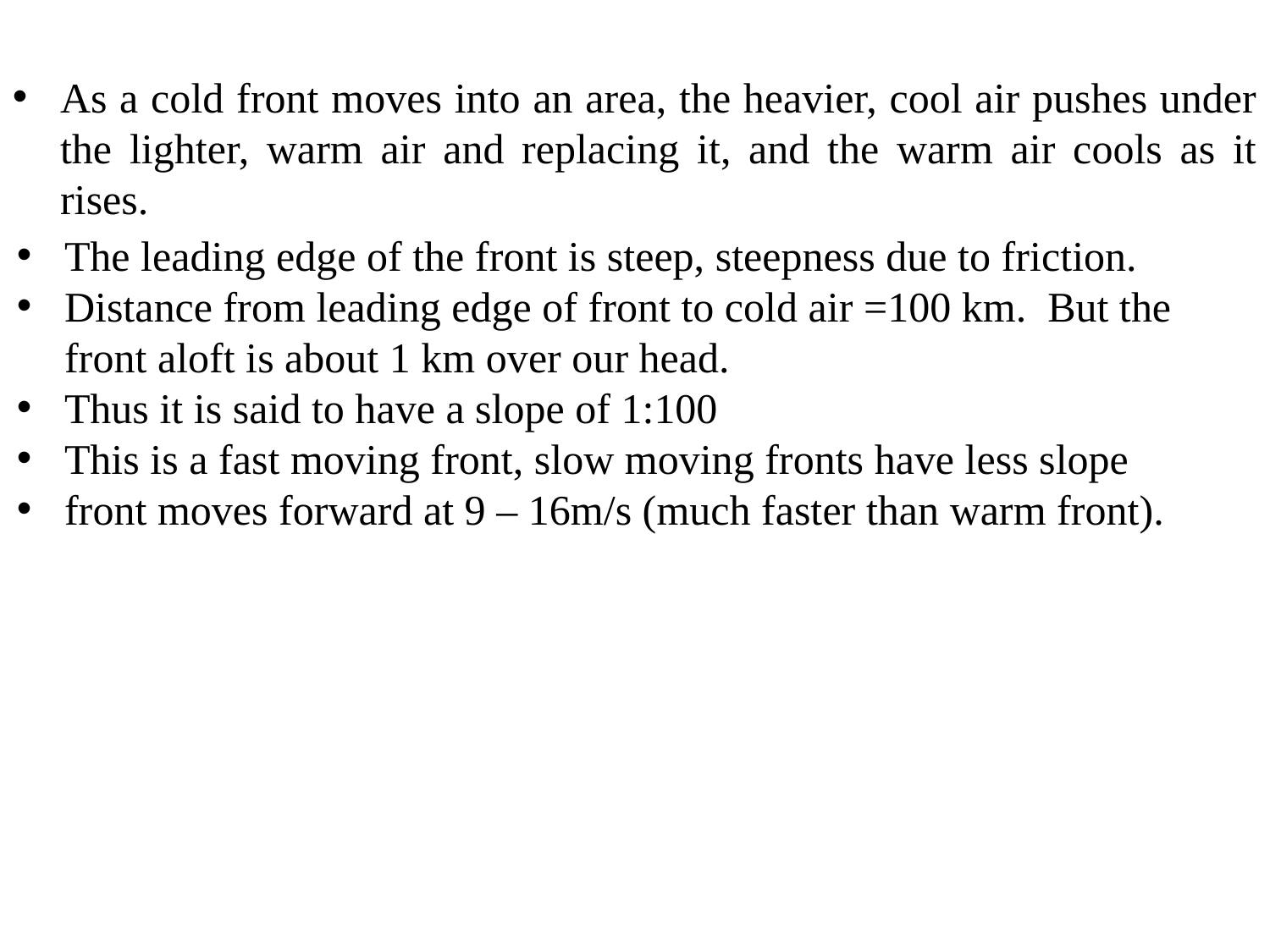

As a cold front moves into an area, the heavier, cool air pushes under the lighter, warm air and replacing it, and the warm air cools as it rises.
The leading edge of the front is steep, steepness due to friction.
Distance from leading edge of front to cold air =100 km.  But the front aloft is about 1 km over our head.
Thus it is said to have a slope of 1:100
This is a fast moving front, slow moving fronts have less slope
front moves forward at 9 – 16m/s (much faster than warm front).